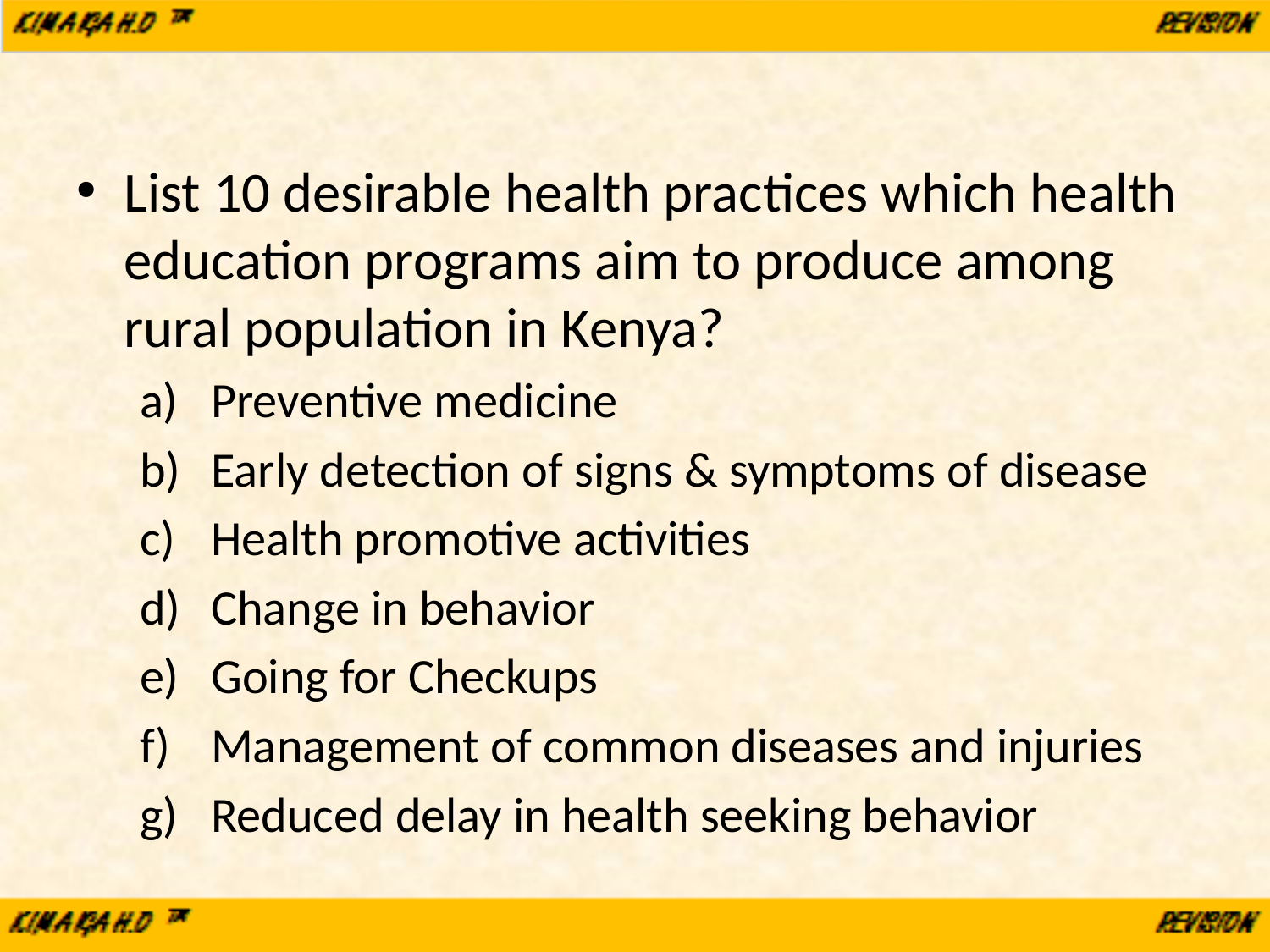

List 10 desirable health practices which health education programs aim to produce among rural population in Kenya?
Preventive medicine
Early detection of signs & symptoms of disease
Health promotive activities
Change in behavior
Going for Checkups
Management of common diseases and injuries
Reduced delay in health seeking behavior